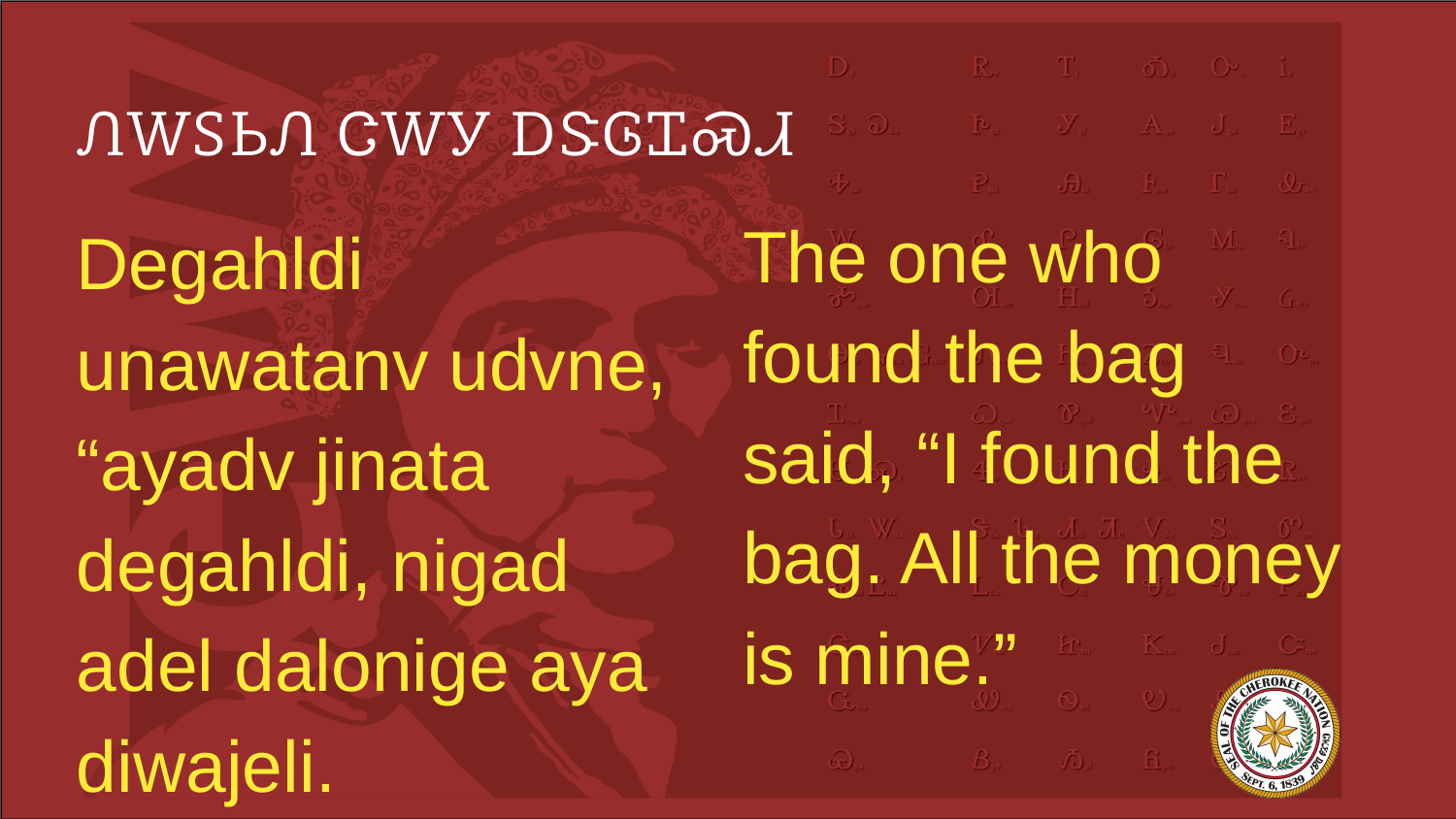

# ᏁᎳᏚᏏᏁ ᏣᎳᎩ ᎠᏕᎶᏆᏍᏗ
The one who found the bag said, “I found the bag. All the money is mine.”
Degahldi unawatanv udvne, “ayadv jinata degahldi, nigad adel dalonige aya diwajeli.